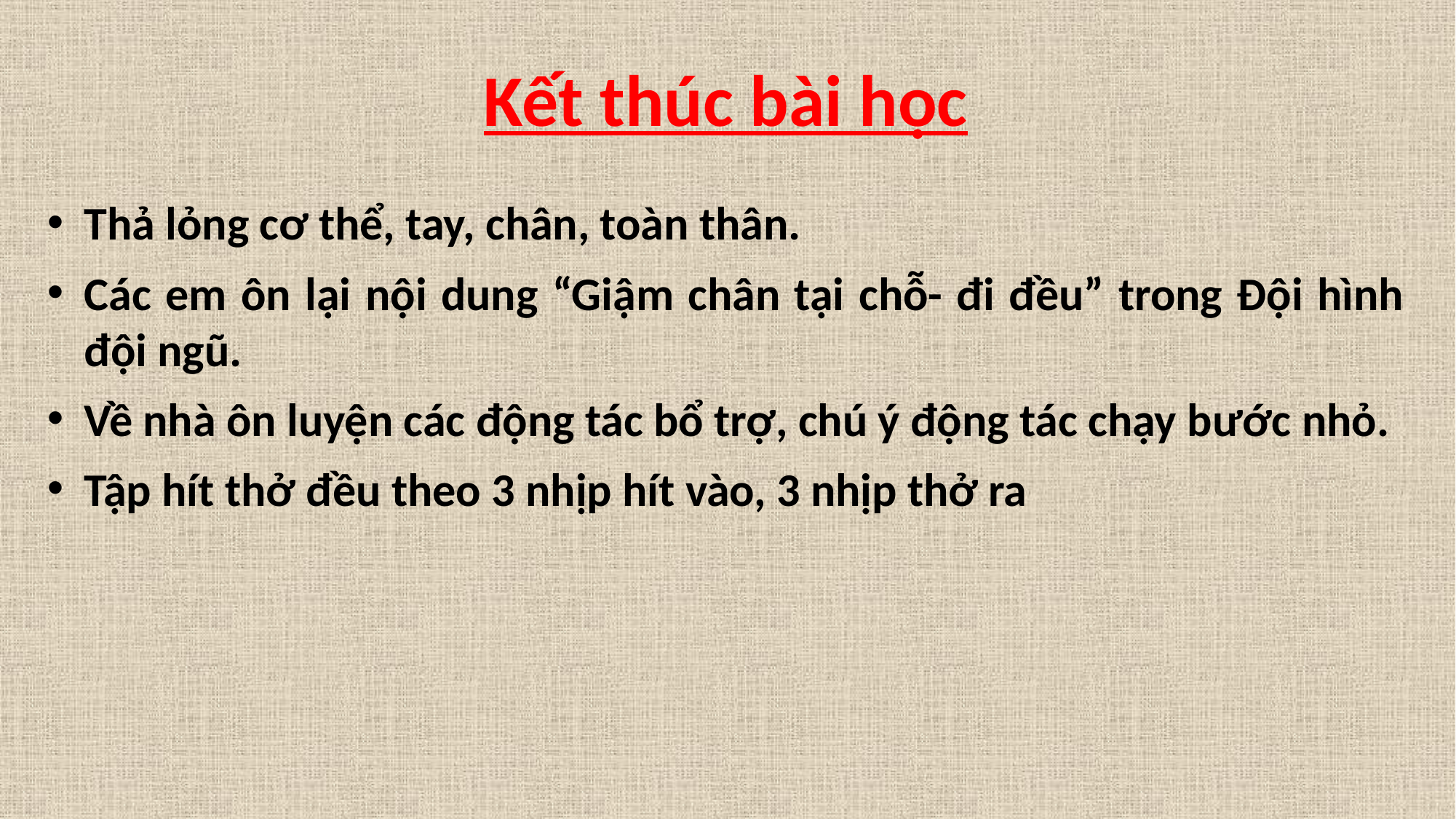

Kết thúc bài học
Thả lỏng cơ thể, tay, chân, toàn thân.
Các em ôn lại nội dung “Giậm chân tại chỗ- đi đều” trong Đội hình đội ngũ.
Về nhà ôn luyện các động tác bổ trợ, chú ý động tác chạy bước nhỏ.
Tập hít thở đều theo 3 nhịp hít vào, 3 nhịp thở ra